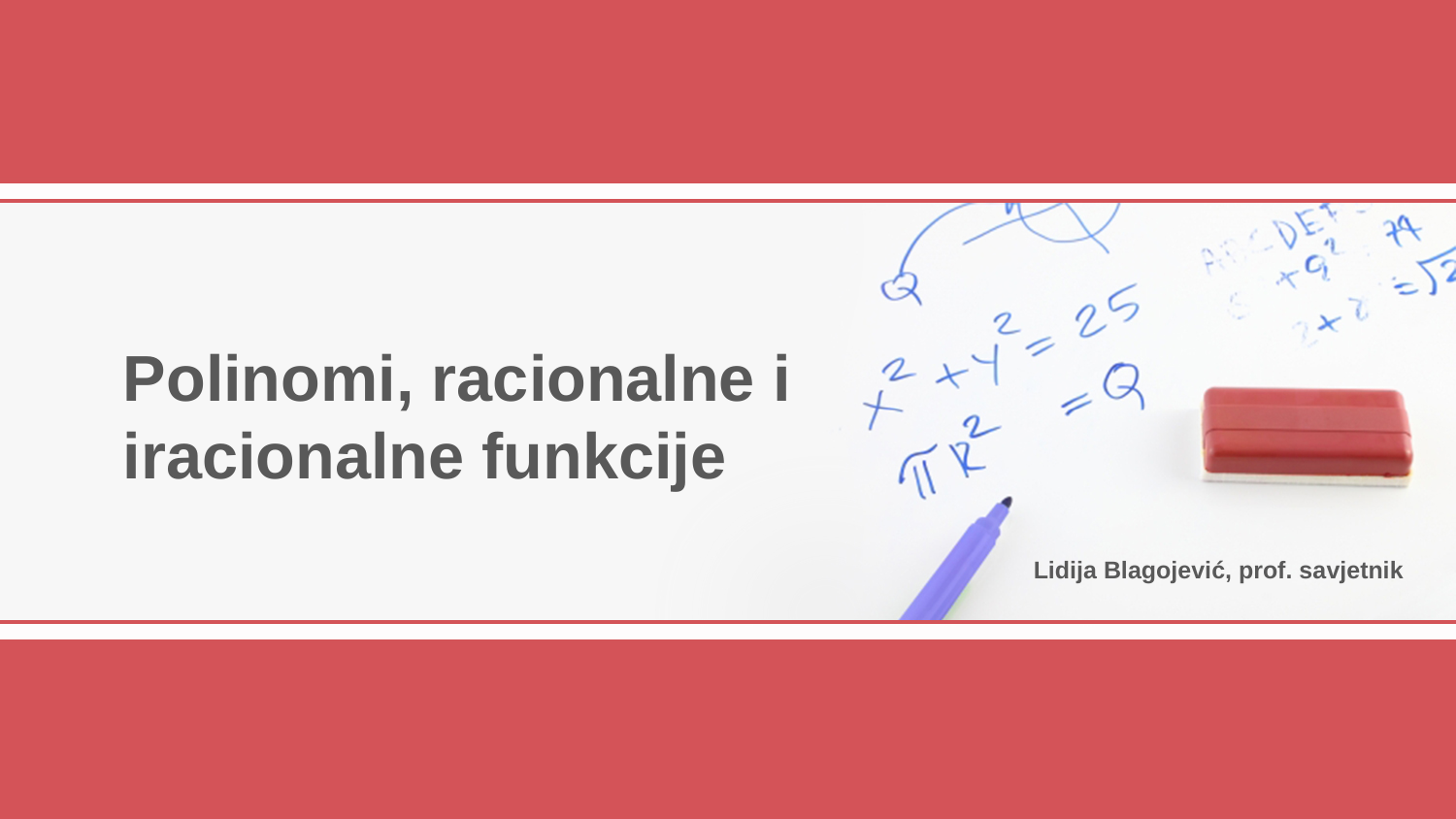

Polinomi, racionalne i iracionalne funkcije
Lidija Blagojević, prof. savjetnik